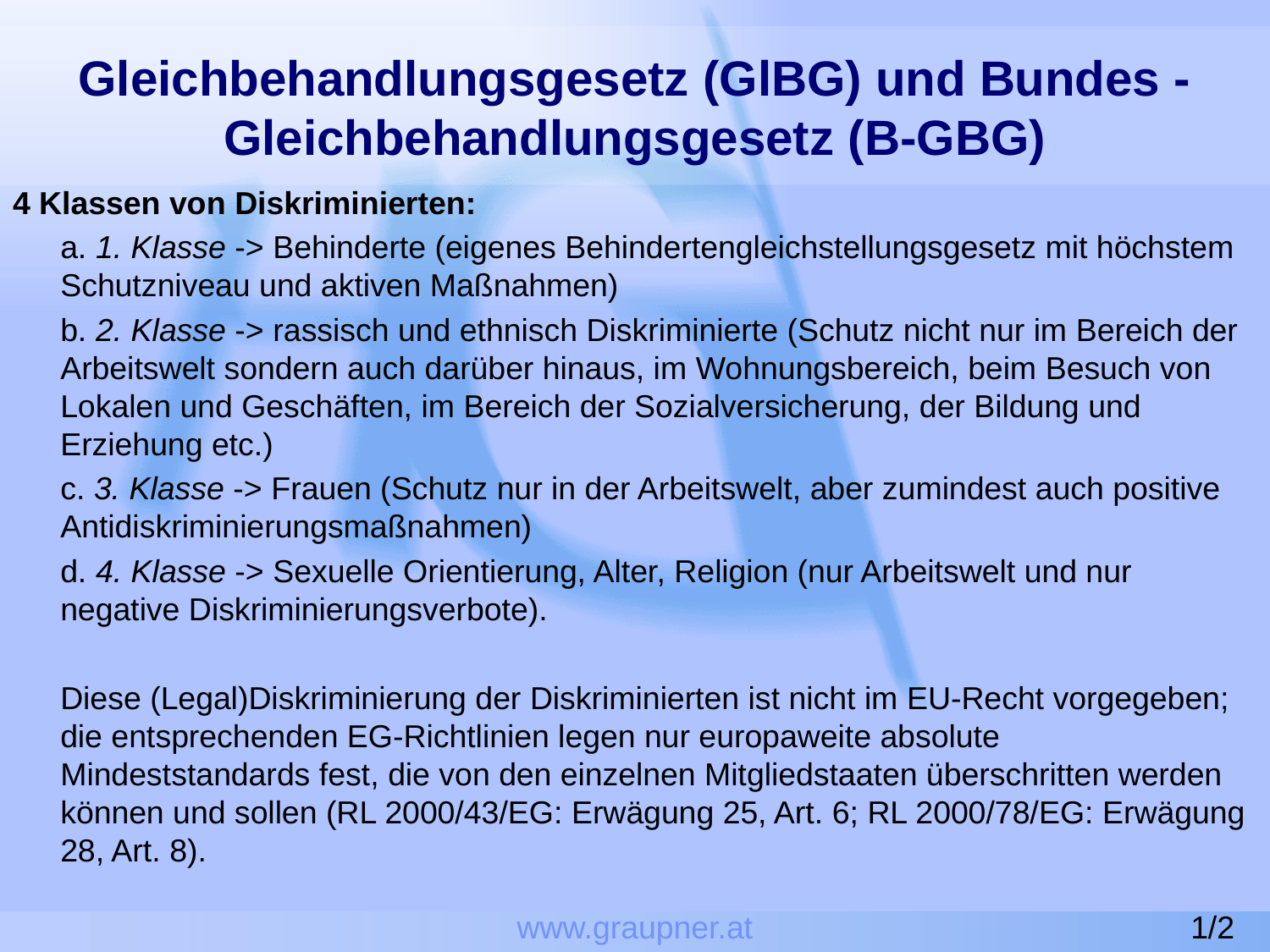

www.graupner.at

# Gleichbehandlungsgesetz (GlBG) und Bundes - Gleichbehandlungsgesetz (B-GBG)
4 Klassen von Diskriminierten:
	a. 1. Klasse -> Behinderte (eigenes Behindertengleichstellungsgesetz mit höchstem Schutzniveau und aktiven Maßnahmen)
	b. 2. Klasse -> rassisch und ethnisch Diskriminierte (Schutz nicht nur im Bereich der Arbeitswelt sondern auch darüber hinaus, im Wohnungsbereich, beim Besuch von Lokalen und Geschäften, im Bereich der Sozialversicherung, der Bildung und Erziehung etc.)
	c. 3. Klasse -> Frauen (Schutz nur in der Arbeitswelt, aber zumindest auch positive Antidiskriminierungsmaßnahmen)
	d. 4. Klasse -> Sexuelle Orientierung, Alter, Religion (nur Arbeitswelt und nur negative Diskriminierungsverbote).

	Diese (Legal)Diskriminierung der Diskriminierten ist nicht im EU-Recht vorgegeben; die entsprechenden EG-Richtlinien legen nur europaweite absolute Mindeststandards fest, die von den einzelnen Mitgliedstaaten überschritten werden können und sollen (RL 2000/43/EG: Erwägung 25, Art. 6; RL 2000/78/EG: Erwägung 28, Art. 8).
1/2